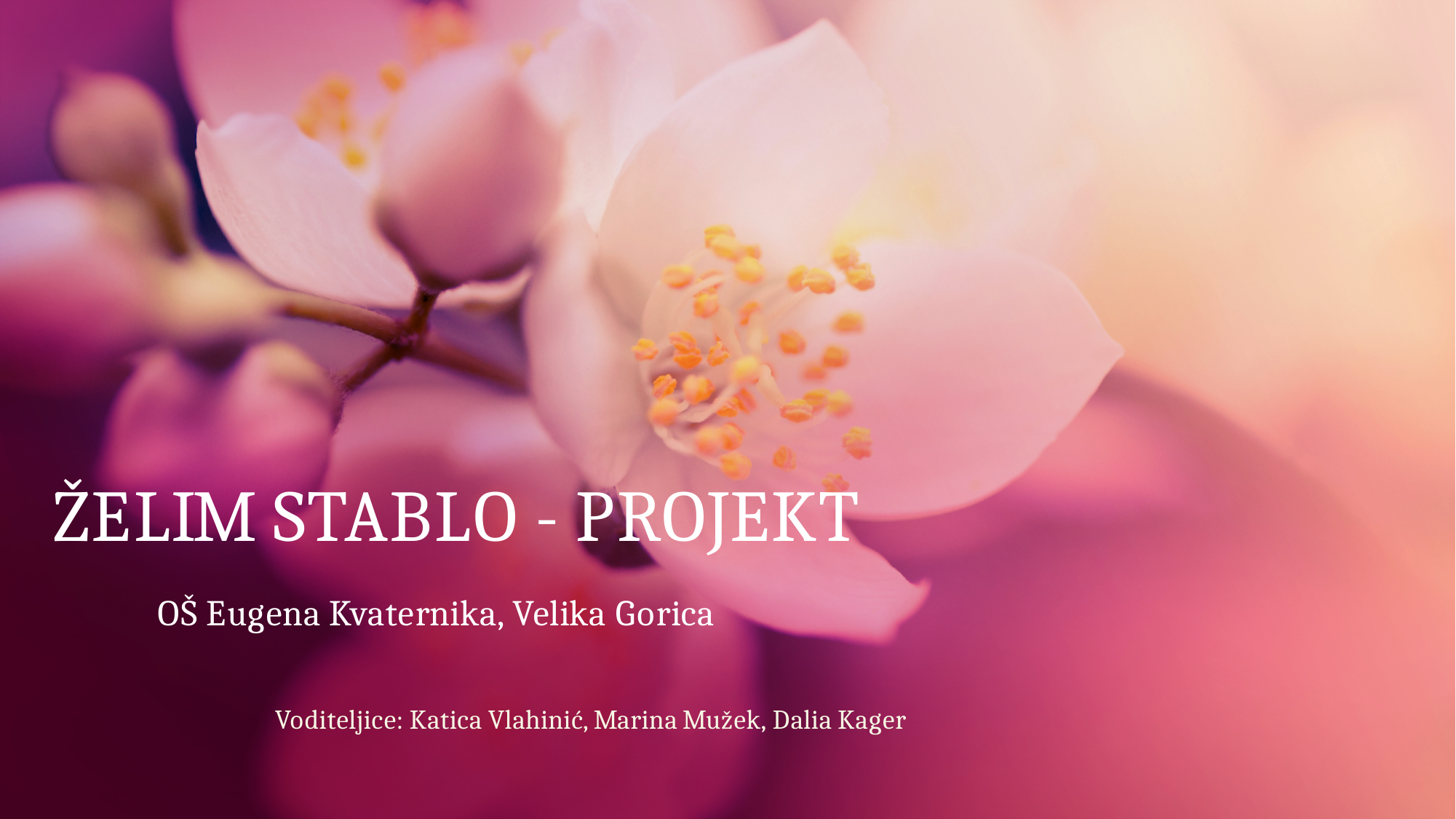

# ŽELIM STABLO - PROJEKT
OŠ Eugena Kvaternika, Velika Gorica
Voditeljice: Katica Vlahinić, Marina Mužek, Dalia Kager